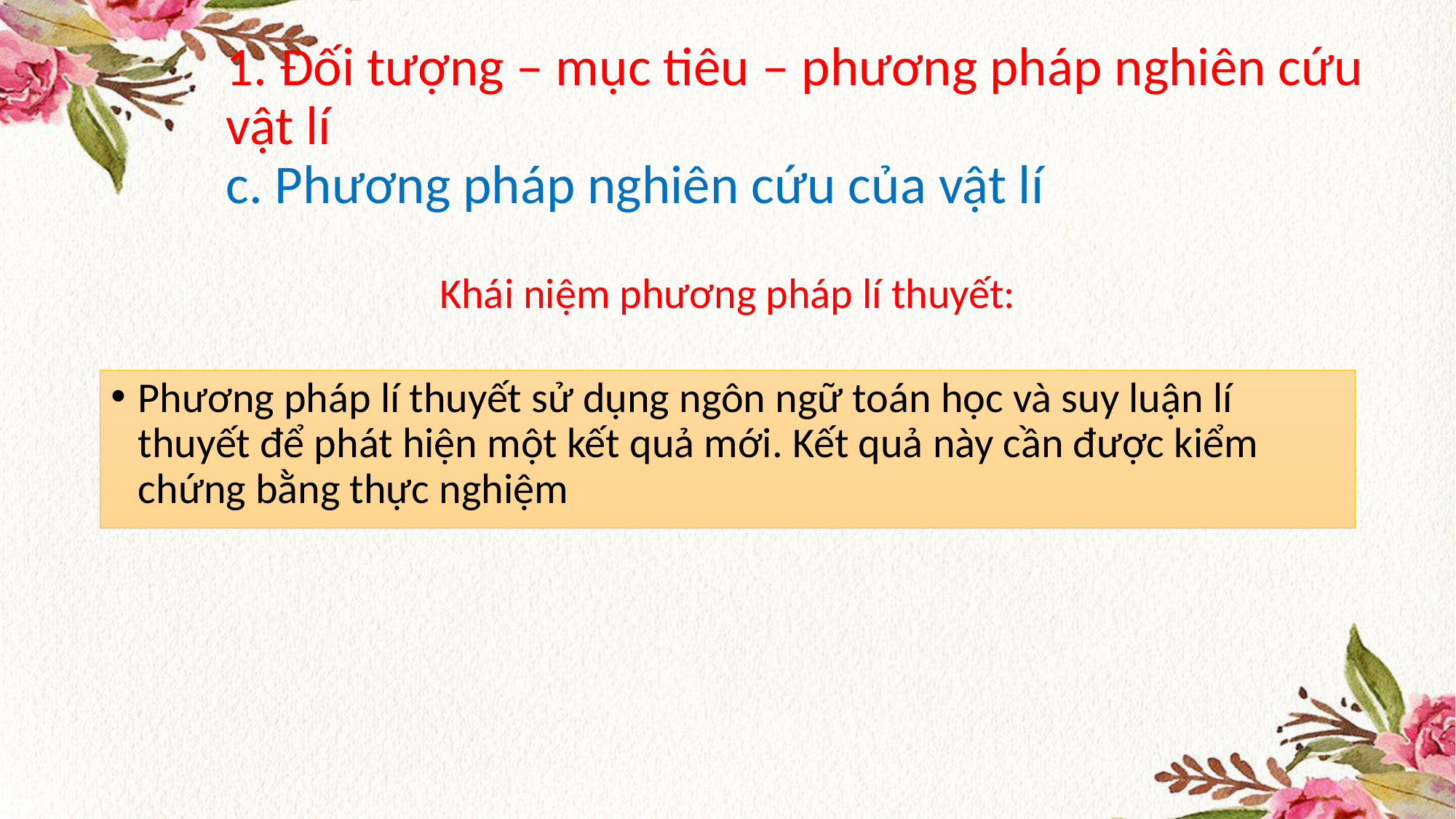

1. Đối tượng – mục tiêu – phương pháp nghiên cứu vật lí
c. Phương pháp nghiên cứu của vật lí
# Khái niệm phương pháp lí thuyết:
Phương pháp lí thuyết sử dụng ngôn ngữ toán học và suy luận lí thuyết để phát hiện một kết quả mới. Kết quả này cần được kiểm chứng bằng thực nghiệm